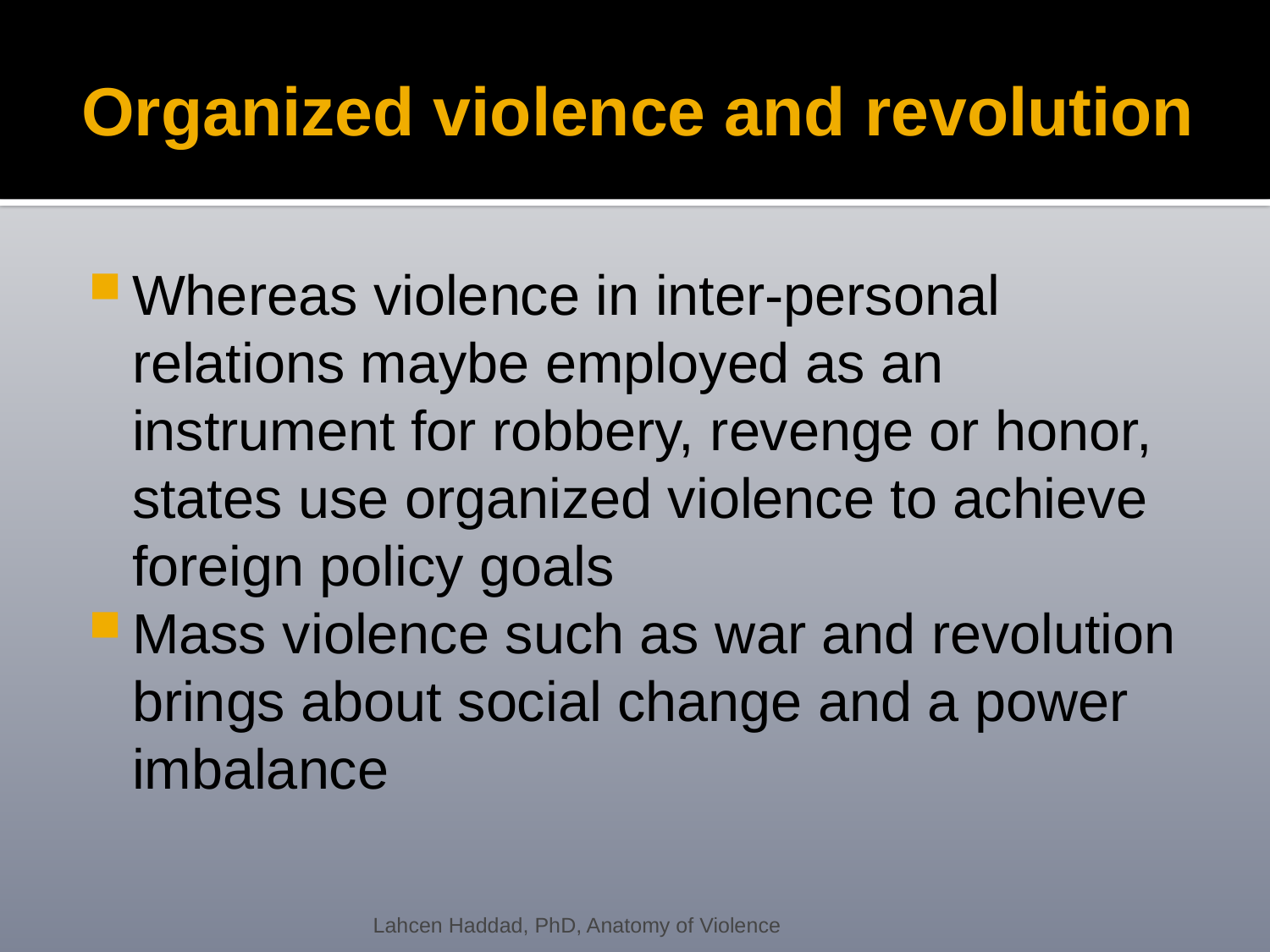

# Organized violence and revolution
Whereas violence in inter-personal relations maybe employed as an instrument for robbery, revenge or honor, states use organized violence to achieve foreign policy goals
Mass violence such as war and revolution brings about social change and a power imbalance

Lahcen Haddad, PhD, Anatomy of Violence